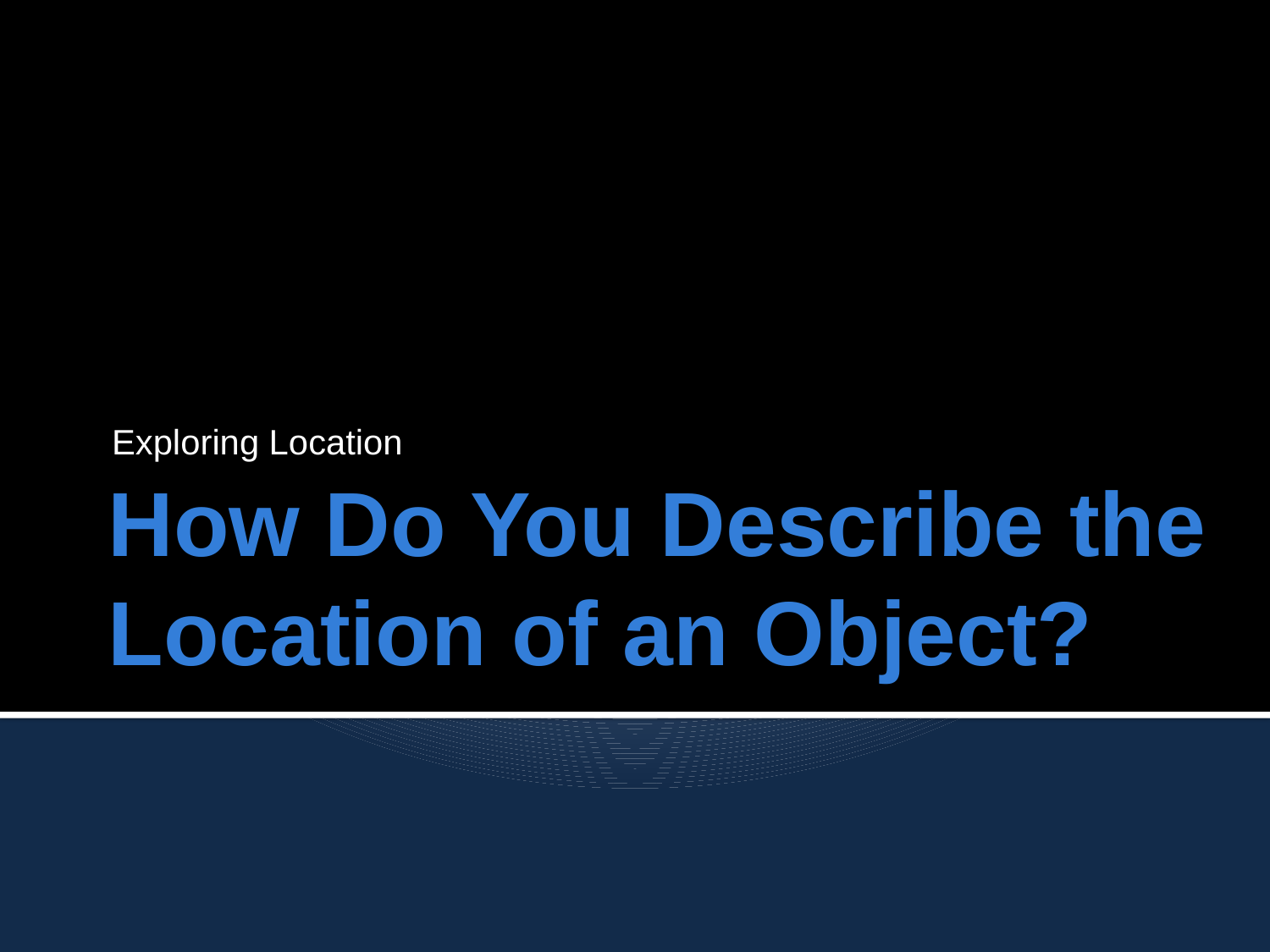

Exploring Location
# How Do You Describe the Location of an Object?